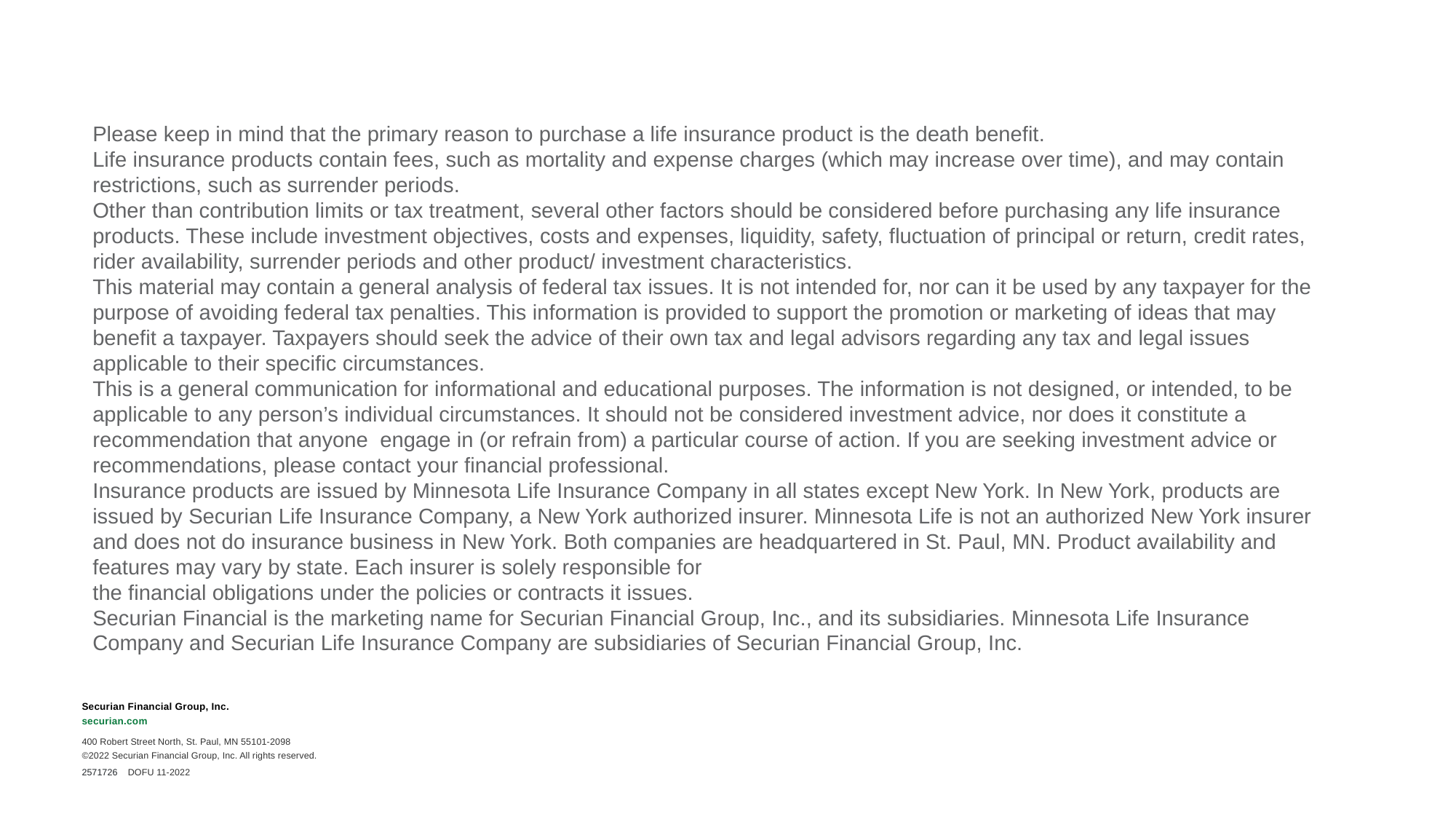

Please keep in mind that the primary reason to purchase a life insurance product is the death benefit.
Life insurance products contain fees, such as mortality and expense charges (which may increase over time), and may contain restrictions, such as surrender periods.
Other than contribution limits or tax treatment, several other factors should be considered before purchasing any life insurance products. These include investment objectives, costs and expenses, liquidity, safety, fluctuation of principal or return, credit rates, rider availability, surrender periods and other product/ investment characteristics.
This material may contain a general analysis of federal tax issues. It is not intended for, nor can it be used by any taxpayer for the purpose of avoiding federal tax penalties. This information is provided to support the promotion or marketing of ideas that may benefit a taxpayer. Taxpayers should seek the advice of their own tax and legal advisors regarding any tax and legal issues applicable to their specific circumstances.
This is a general communication for informational and educational purposes. The information is not designed, or intended, to be applicable to any person’s individual circumstances. It should not be considered investment advice, nor does it constitute a recommendation that anyone  engage in (or refrain from) a particular course of action. If you are seeking investment advice or recommendations, please contact your financial professional.
Insurance products are issued by Minnesota Life Insurance Company in all states except New York. In New York, products are issued by Securian Life Insurance Company, a New York authorized insurer. Minnesota Life is not an authorized New York insurer and does not do insurance business in New York. Both companies are headquartered in St. Paul, MN. Product availability and features may vary by state. Each insurer is solely responsible for
the financial obligations under the policies or contracts it issues.
Securian Financial is the marketing name for Securian Financial Group, Inc., and its subsidiaries. Minnesota Life Insurance Company and Securian Life Insurance Company are subsidiaries of Securian Financial Group, Inc.
Securian Financial Group, Inc.
securian.com
400 Robert Street North, St. Paul, MN 55101-2098
©2022 Securian Financial Group, Inc. All rights reserved.
2571726    DOFU 11-2022